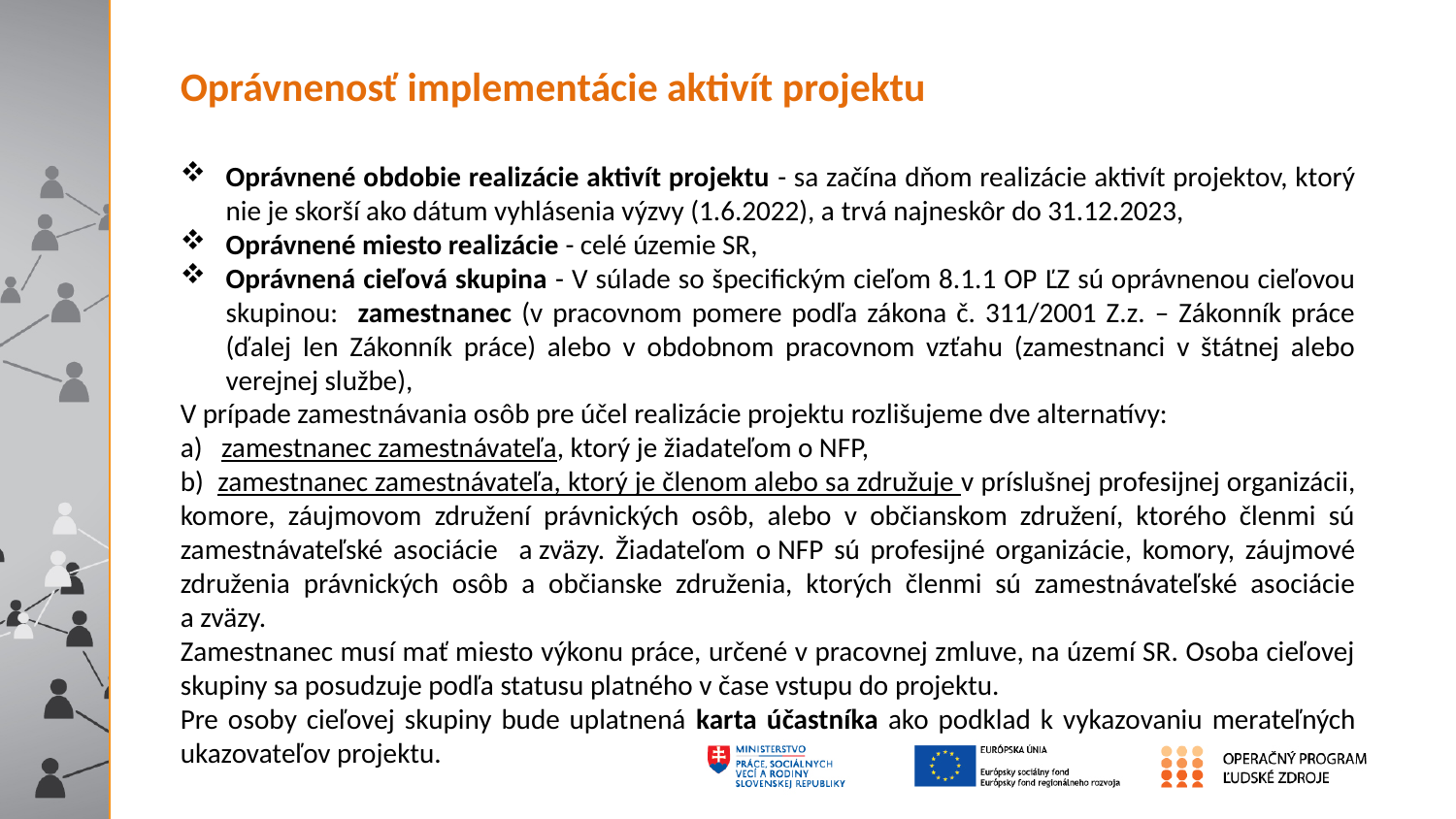

Oprávnenosť implementácie aktivít projektu

Oprávnené obdobie realizácie aktivít projektu - sa začína dňom realizácie aktivít projektov, ktorý nie je skorší ako dátum vyhlásenia výzvy (1.6.2022), a trvá najneskôr do 31.12.2023,
Oprávnené miesto realizácie - celé územie SR,
Oprávnená cieľová skupina - V súlade so špecifickým cieľom 8.1.1 OP ĽZ sú oprávnenou cieľovou skupinou:  zamestnanec (v pracovnom pomere podľa zákona č. 311/2001 Z.z. – Zákonník práce (ďalej len Zákonník práce) alebo v obdobnom pracovnom vzťahu (zamestnanci v štátnej alebo verejnej službe),
V prípade zamestnávania osôb pre účel realizácie projektu rozlišujeme dve alternatívy:
a)   zamestnanec zamestnávateľa, ktorý je žiadateľom o NFP,
b)  zamestnanec zamestnávateľa, ktorý je členom alebo sa združuje v príslušnej profesijnej organizácii, komore, záujmovom združení právnických osôb, alebo v občianskom združení, ktorého členmi sú zamestnávateľské asociácie  a zväzy. Žiadateľom o NFP sú profesijné organizácie, komory, záujmové združenia právnických osôb a občianske združenia, ktorých členmi sú zamestnávateľské asociácie a zväzy.
Zamestnanec musí mať miesto výkonu práce, určené v pracovnej zmluve, na území SR. Osoba cieľovej skupiny sa posudzuje podľa statusu platného v čase vstupu do projektu.
Pre osoby cieľovej skupiny bude uplatnená karta účastníka ako podklad k vykazovaniu merateľných ukazovateľov projektu.